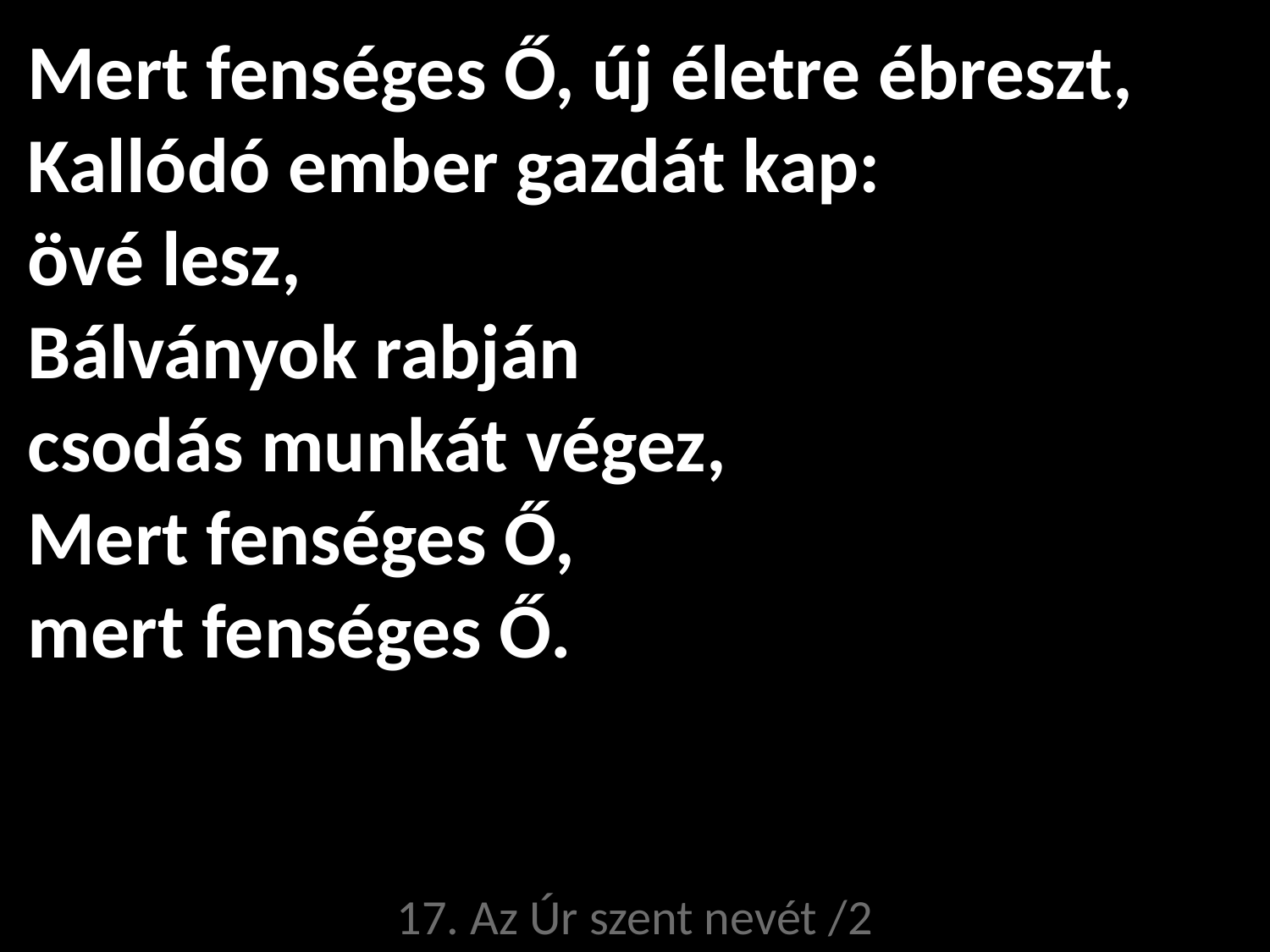

# Mert fenséges Ő, új életre ébreszt, Kallódó ember gazdát kap: övé lesz, Bálványok rabján csodás munkát végez, Mert fenséges Ő, mert fenséges Ő.
17. Az Úr szent nevét /2